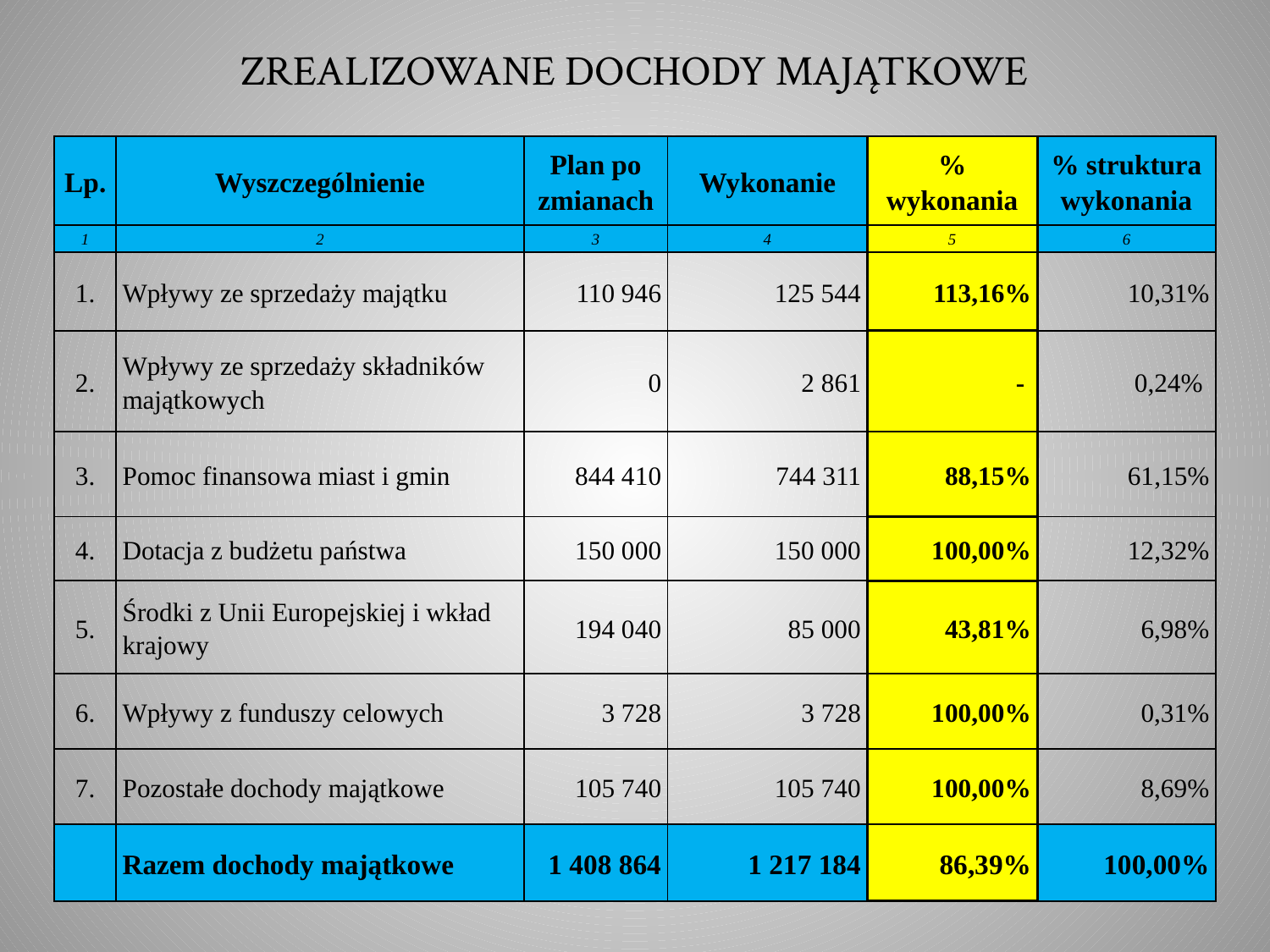

ZREALIZOWANE DOCHODY MAJĄTKOWE
| Lp. | Wyszczególnienie | Plan po zmianach | Wykonanie | % wykonania | % struktura wykonania |
| --- | --- | --- | --- | --- | --- |
| 1 | 2 | 3 | 4 | 5 | 6 |
| 1. | Wpływy ze sprzedaży majątku | 110 946 | 125 544 | 113,16% | 10,31% |
| 2. | Wpływy ze sprzedaży składników majątkowych | 0 | 2 861 | - | 0,24% |
| 3. | Pomoc finansowa miast i gmin | 844 410 | 744 311 | 88,15% | 61,15% |
| 4. | Dotacja z budżetu państwa | 150 000 | 150 000 | 100,00% | 12,32% |
| 5. | Środki z Unii Europejskiej i wkład krajowy | 194 040 | 85 000 | 43,81% | 6,98% |
| 6. | Wpływy z funduszy celowych | 3 728 | 3 728 | 100,00% | 0,31% |
| 7. | Pozostałe dochody majątkowe | 105 740 | 105 740 | 100,00% | 8,69% |
|  | Razem dochody majątkowe | 1 408 864 | 1 217 184 | 86,39% | 100,00% |